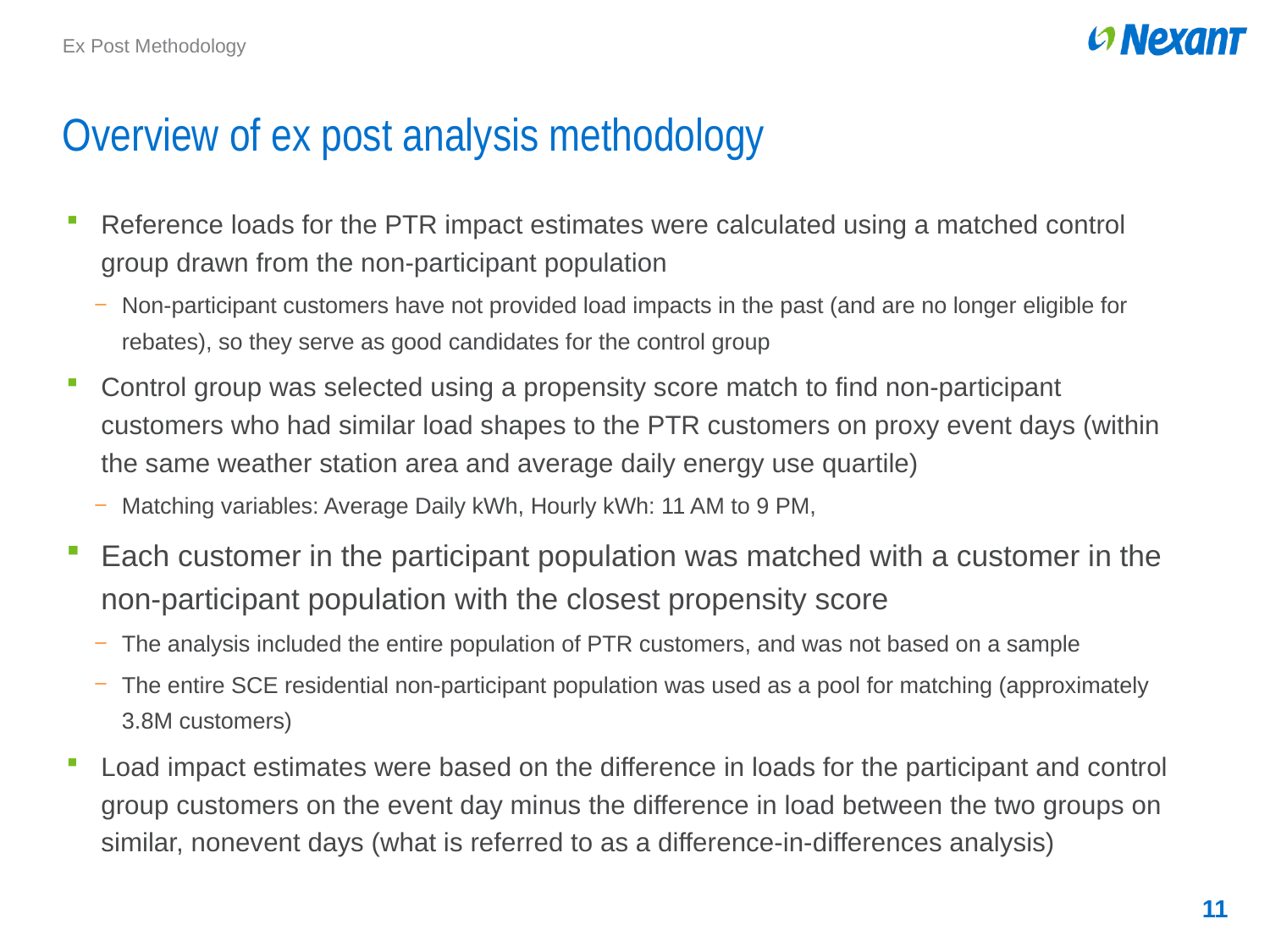

Ex Post Methodology
# Overview of ex post analysis methodology
Reference loads for the PTR impact estimates were calculated using a matched control group drawn from the non-participant population
Non-participant customers have not provided load impacts in the past (and are no longer eligible for rebates), so they serve as good candidates for the control group
Control group was selected using a propensity score match to find non-participant customers who had similar load shapes to the PTR customers on proxy event days (within the same weather station area and average daily energy use quartile)
Matching variables: Average Daily kWh, Hourly kWh: 11 AM to 9 PM,
Each customer in the participant population was matched with a customer in the non-participant population with the closest propensity score
The analysis included the entire population of PTR customers, and was not based on a sample
The entire SCE residential non-participant population was used as a pool for matching (approximately 3.8M customers)
Load impact estimates were based on the difference in loads for the participant and control group customers on the event day minus the difference in load between the two groups on similar, nonevent days (what is referred to as a difference-in-differences analysis)
11